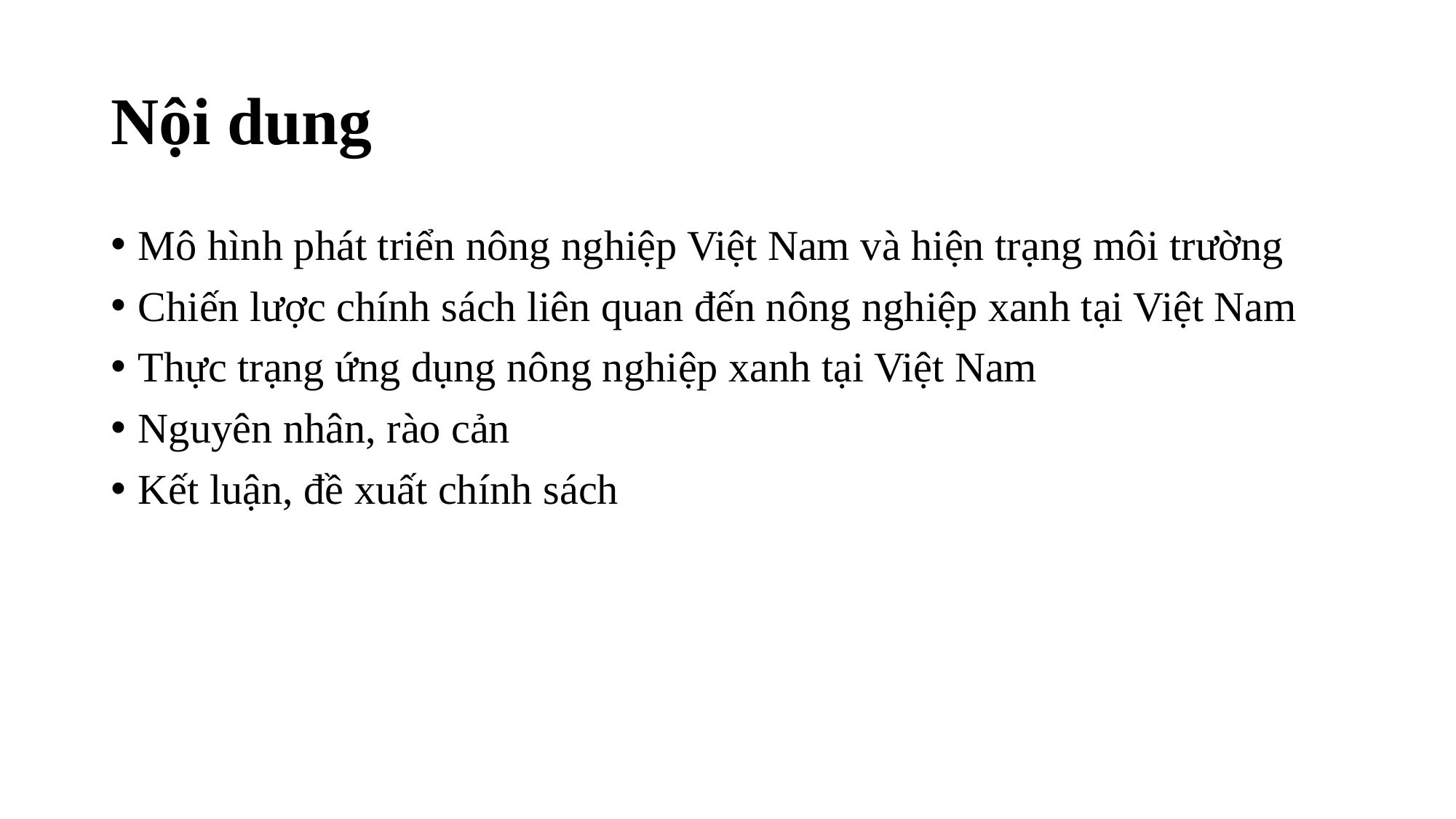

# Nội dung
Mô hình phát triển nông nghiệp Việt Nam và hiện trạng môi trường
Chiến lược chính sách liên quan đến nông nghiệp xanh tại Việt Nam
Thực trạng ứng dụng nông nghiệp xanh tại Việt Nam
Nguyên nhân, rào cản
Kết luận, đề xuất chính sách